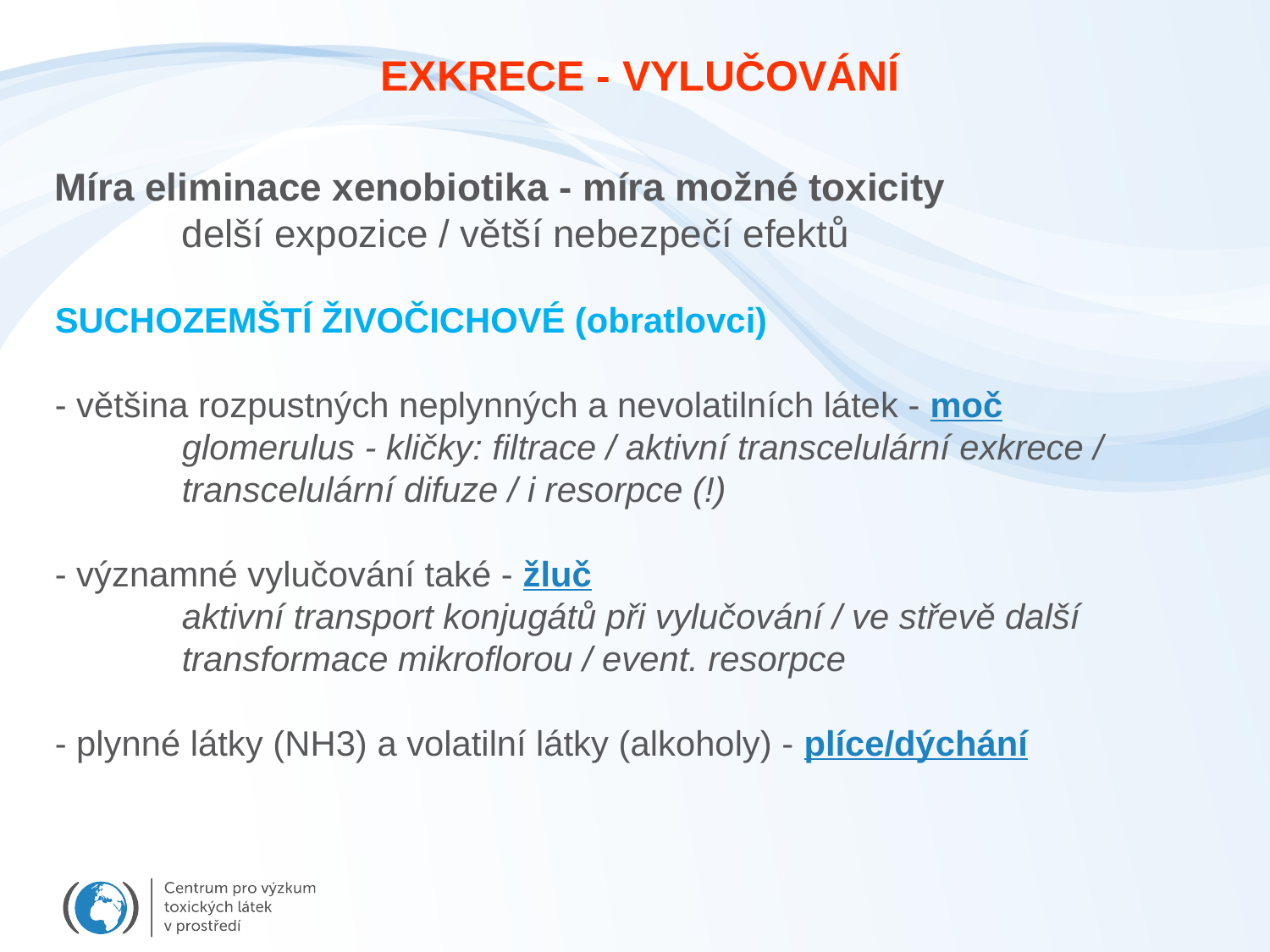

EXKRECE - VYLUČOVÁNÍ
Míra eliminace xenobiotika - míra možné toxicity
	delší expozice / větší nebezpečí efektů

SUCHOZEMŠTÍ ŽIVOČICHOVÉ (obratlovci)

- většina rozpustných neplynných a nevolatilních látek - moč
	glomerulus - kličky: filtrace / aktivní transcelulární exkrece / 		transcelulární difuze / i resorpce (!)

- významné vylučování také - žluč
	aktivní transport konjugátů při vylučování / ve střevě další 		transformace mikroflorou / event. resorpce

- plynné látky (NH3) a volatilní látky (alkoholy) - plíce/dýchání